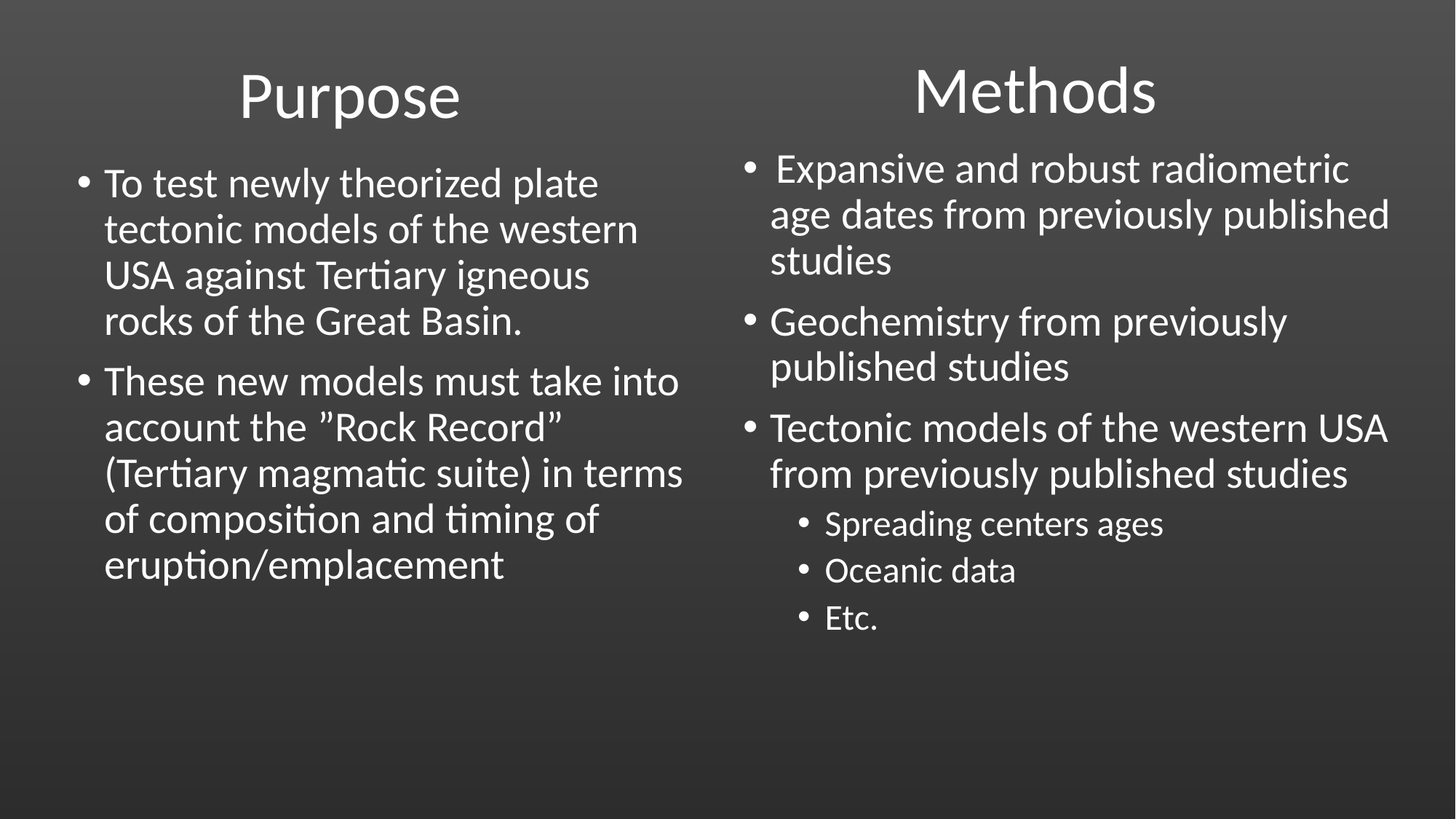

Purpose
# Methods
 Expansive and robust radiometric age dates from previously published studies
Geochemistry from previously published studies
Tectonic models of the western USA from previously published studies
Spreading centers ages
Oceanic data
Etc.

To test newly theorized plate tectonic models of the western USA against Tertiary igneous rocks of the Great Basin.
These new models must take into account the ”Rock Record” (Tertiary magmatic suite) in terms of composition and timing of eruption/emplacement